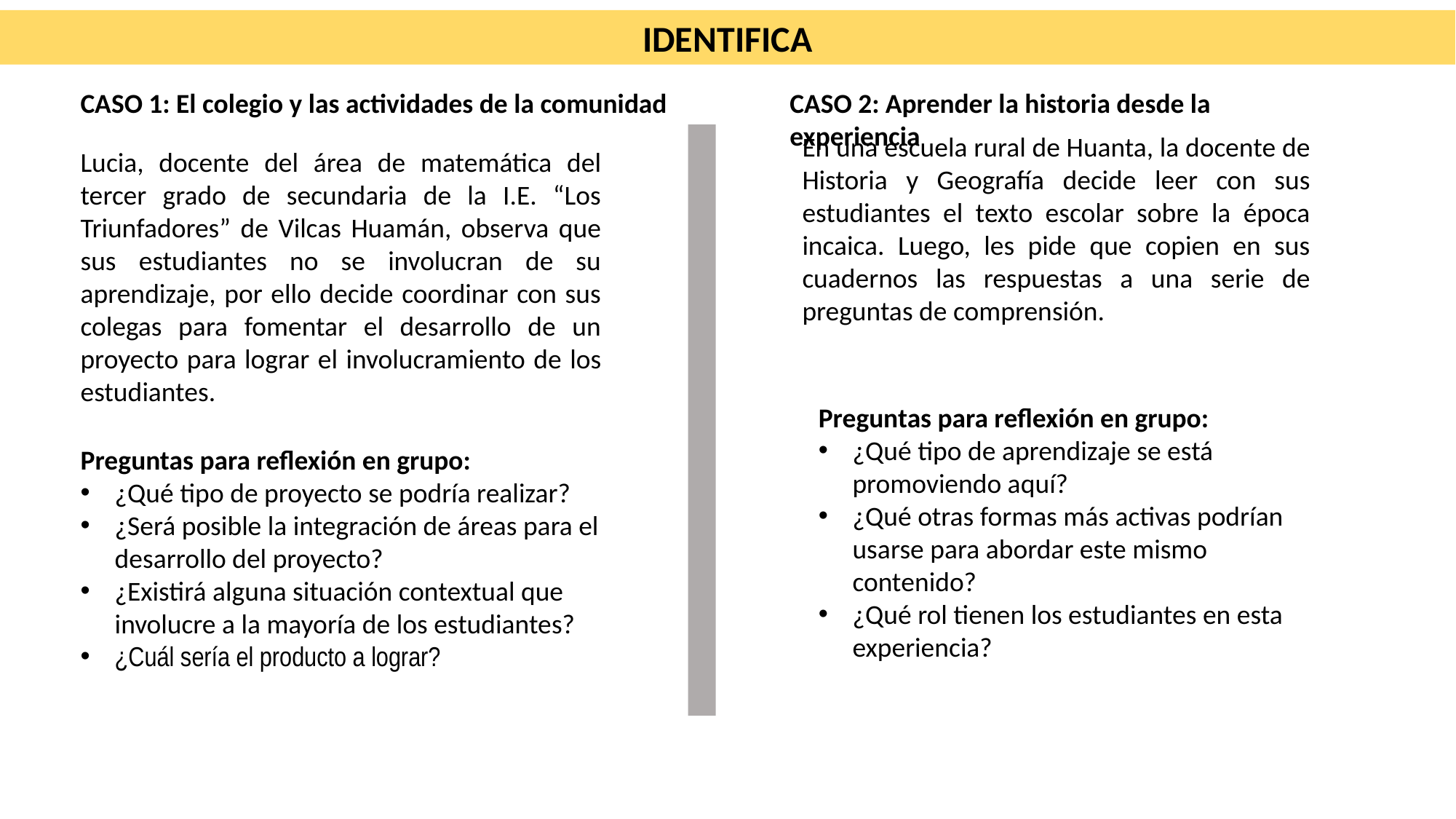

IDENTIFICA
CASO 1: El colegio y las actividades de la comunidad
CASO 2: Aprender la historia desde la experiencia

En una escuela rural de Huanta, la docente de Historia y Geografía decide leer con sus estudiantes el texto escolar sobre la época incaica. Luego, les pide que copien en sus cuadernos las respuestas a una serie de preguntas de comprensión.
Lucia, docente del área de matemática del tercer grado de secundaria de la I.E. “Los Triunfadores” de Vilcas Huamán, observa que sus estudiantes no se involucran de su aprendizaje, por ello decide coordinar con sus colegas para fomentar el desarrollo de un proyecto para lograr el involucramiento de los estudiantes.
Preguntas para reflexión en grupo:
¿Qué tipo de aprendizaje se está promoviendo aquí?
¿Qué otras formas más activas podrían usarse para abordar este mismo contenido?
¿Qué rol tienen los estudiantes en esta experiencia?
Preguntas para reflexión en grupo:
¿Qué tipo de proyecto se podría realizar?
¿Será posible la integración de áreas para el desarrollo del proyecto?
¿Existirá alguna situación contextual que involucre a la mayoría de los estudiantes?
¿Cuál sería el producto a lograr?